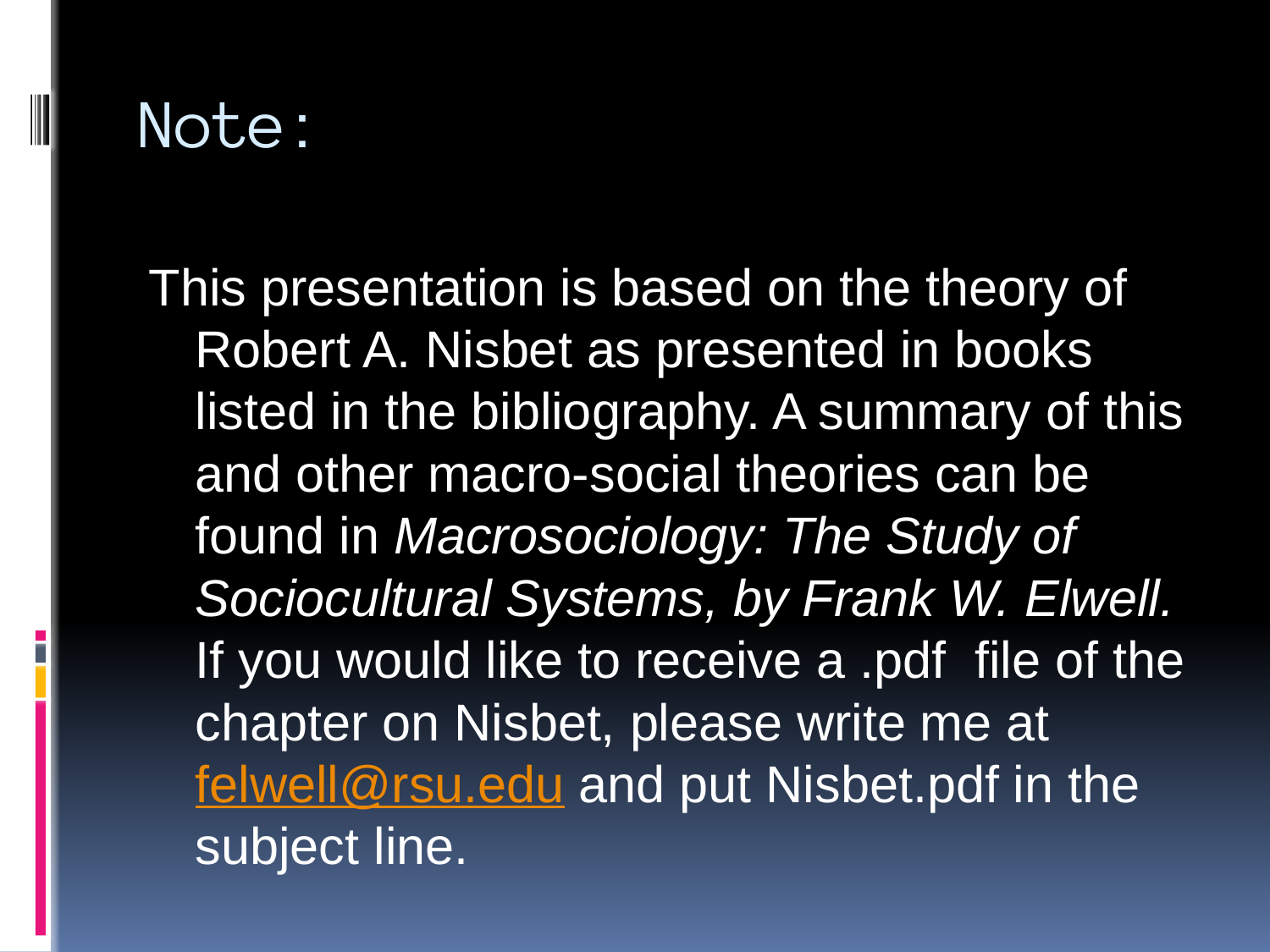

# Note:
This presentation is based on the theory of Robert A. Nisbet as presented in books listed in the bibliography. A summary of this and other macro-social theories can be found in Macrosociology: The Study of Sociocultural Systems, by Frank W. Elwell. If you would like to receive a .pdf  file of the chapter on Nisbet, please write me at felwell@rsu.edu and put Nisbet.pdf in the subject line.